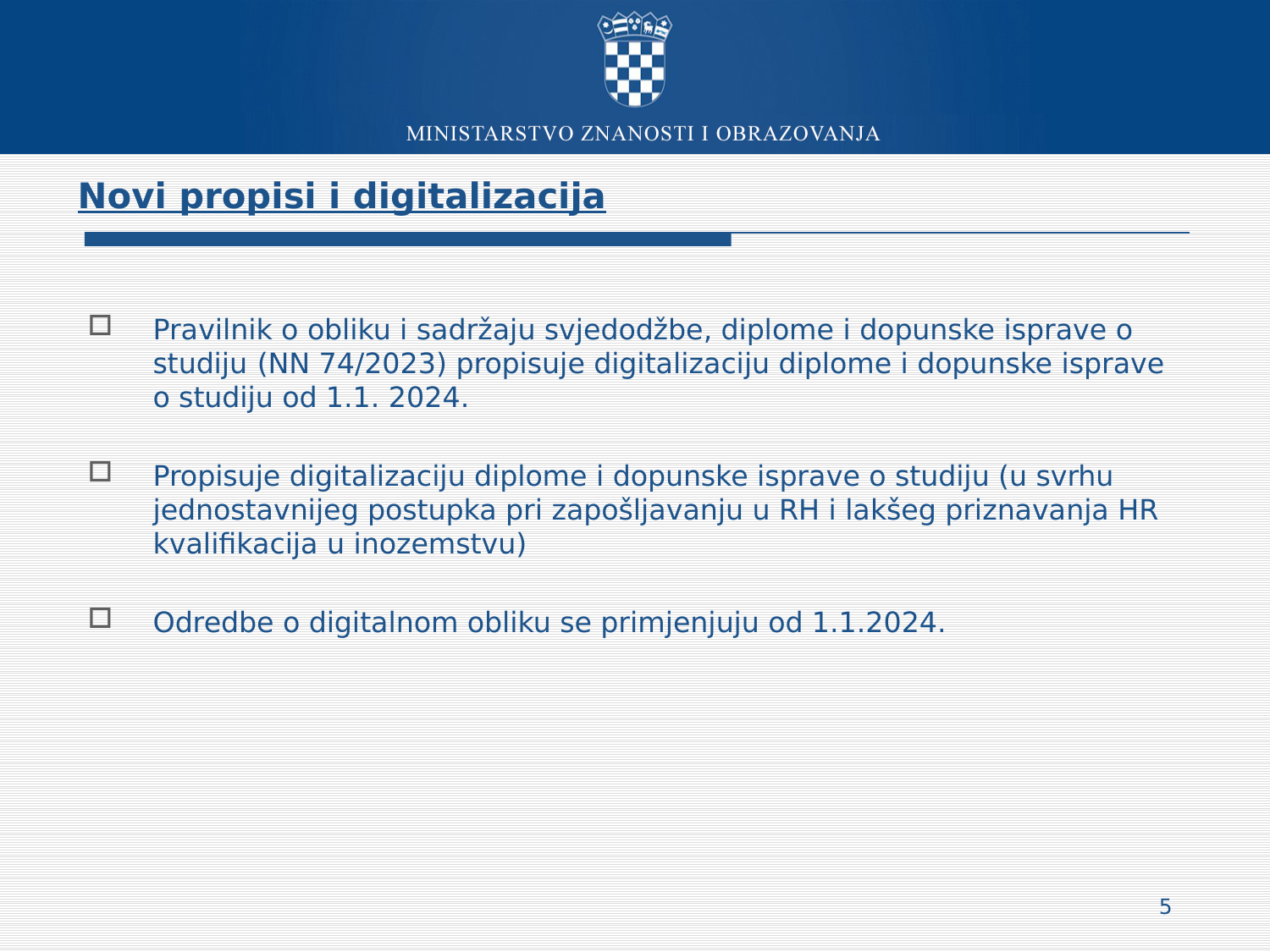

# Novi propisi i digitalizacija

Pravilnik o obliku i sadržaju svjedodžbe, diplome i dopunske isprave o studiju (NN 74/2023) propisuje digitalizaciju diplome i dopunske isprave o studiju od 1.1. 2024.

Propisuje digitalizaciju diplome i dopunske isprave o studiju (u svrhu jednostavnijeg postupka pri zapošljavanju u RH i lakšeg priznavanja HR kvalifikacija u inozemstvu)

Odredbe o digitalnom obliku se primjenjuju od 1.1.2024.

5